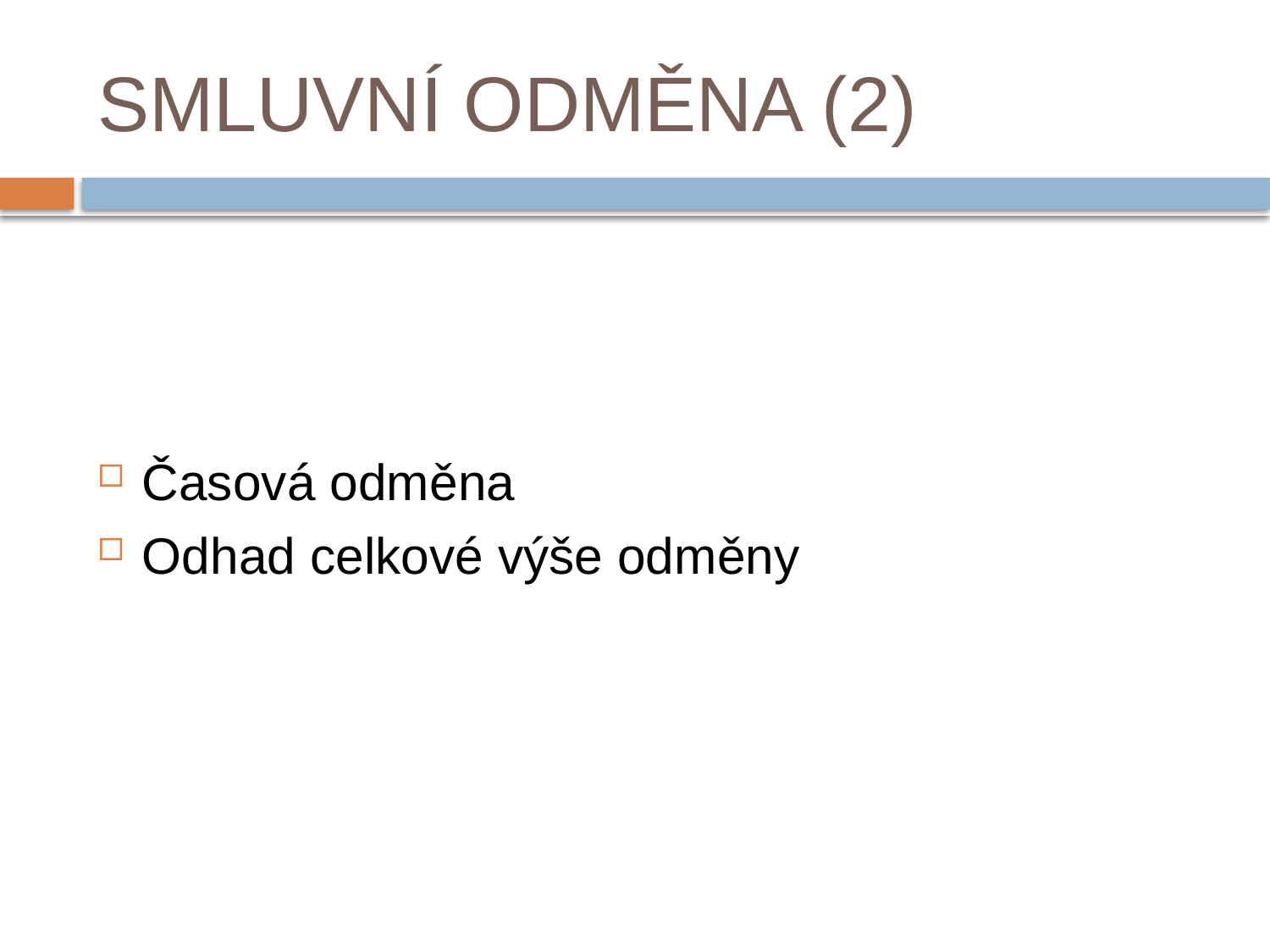

# SMLUVNÍ ODMĚNA (2)

Časová odměna
Odhad celkové výše odměny